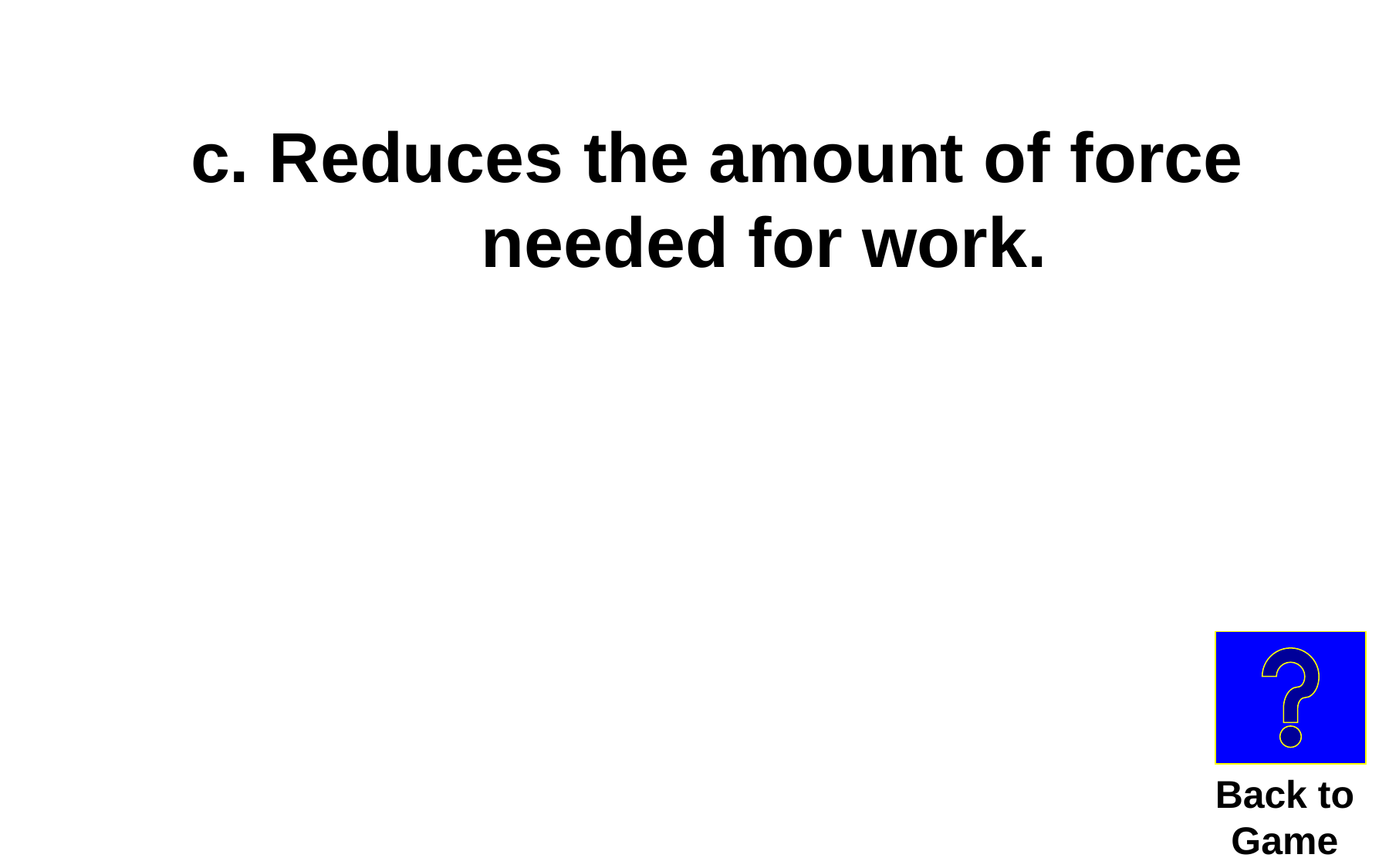

c. Reduces the amount of force needed for work.

Back to
Game